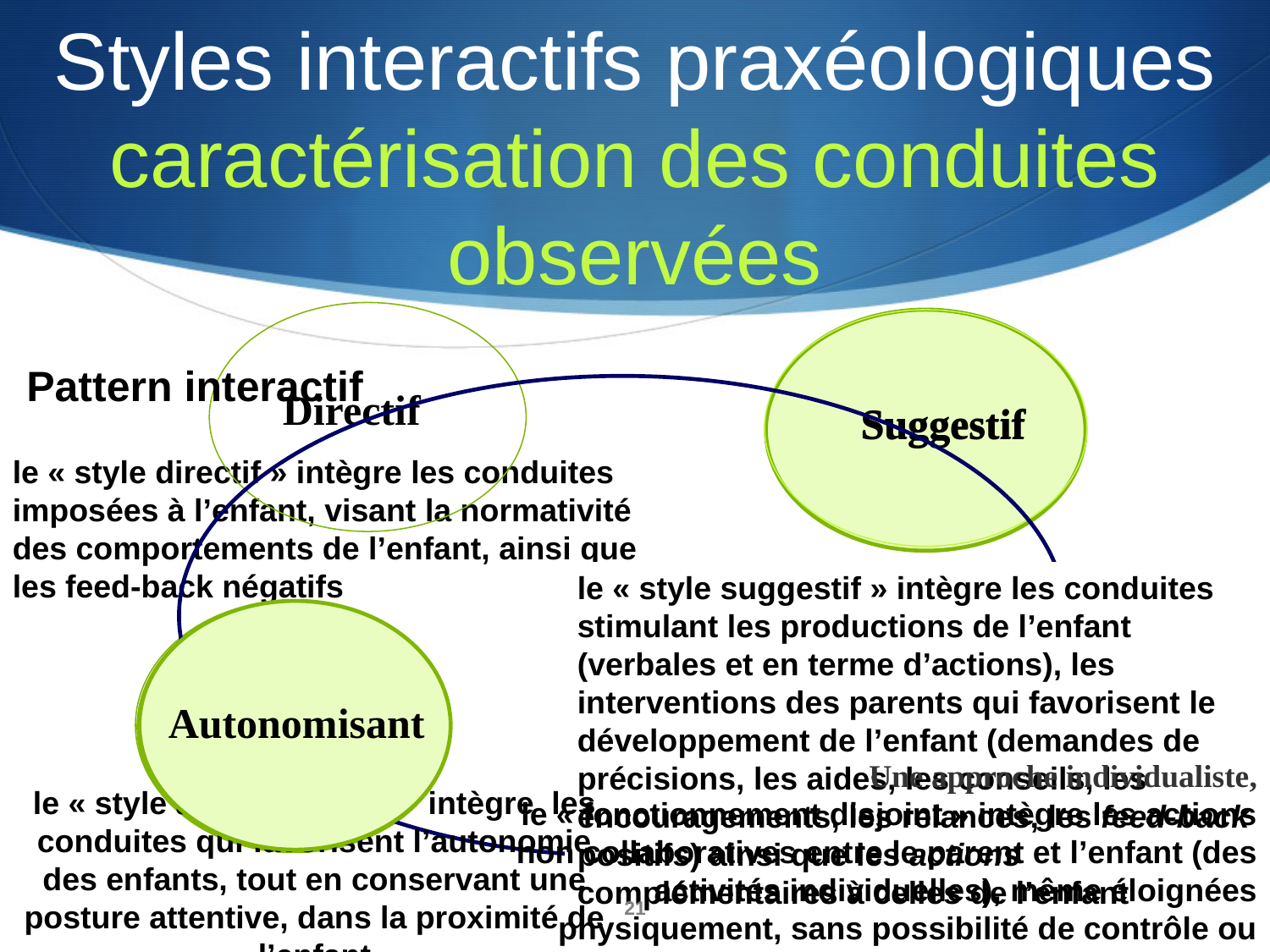

# Styles interactifs praxéologiques caractérisation des conduites observées

Directif

Suggestif

Suggestif
Pattern interactif

le « style directif » intègre les conduites imposées à l’enfant, visant la normativité des comportements de l’enfant, ainsi que les feed-back négatifs
le « style suggestif » intègre les conduites stimulant les productions de l’enfant (verbales et en terme d’actions), les interventions des parents qui favorisent le développement de l’enfant (demandes de précisions, les aides, les conseils, les encouragements, les relances, les feed-back positifs) ainsi que les actions complémentaires à celles de l’enfant

Autonomisant

Autonomisant

Autonomisant

  Disjoint

  Disjoint
Une approche individualiste,
le « fonctionnement disjoint » intègre les actions non collaboratives entre le parent et l’enfant (des activités individuelles), même éloignées physiquement, sans possibilité de contrôle ou d’évaluation
le « style autonomisant »  intègre  les conduites qui favorisent l’autonomie des enfants, tout en conservant une posture attentive, dans la proximité de l’enfant
21